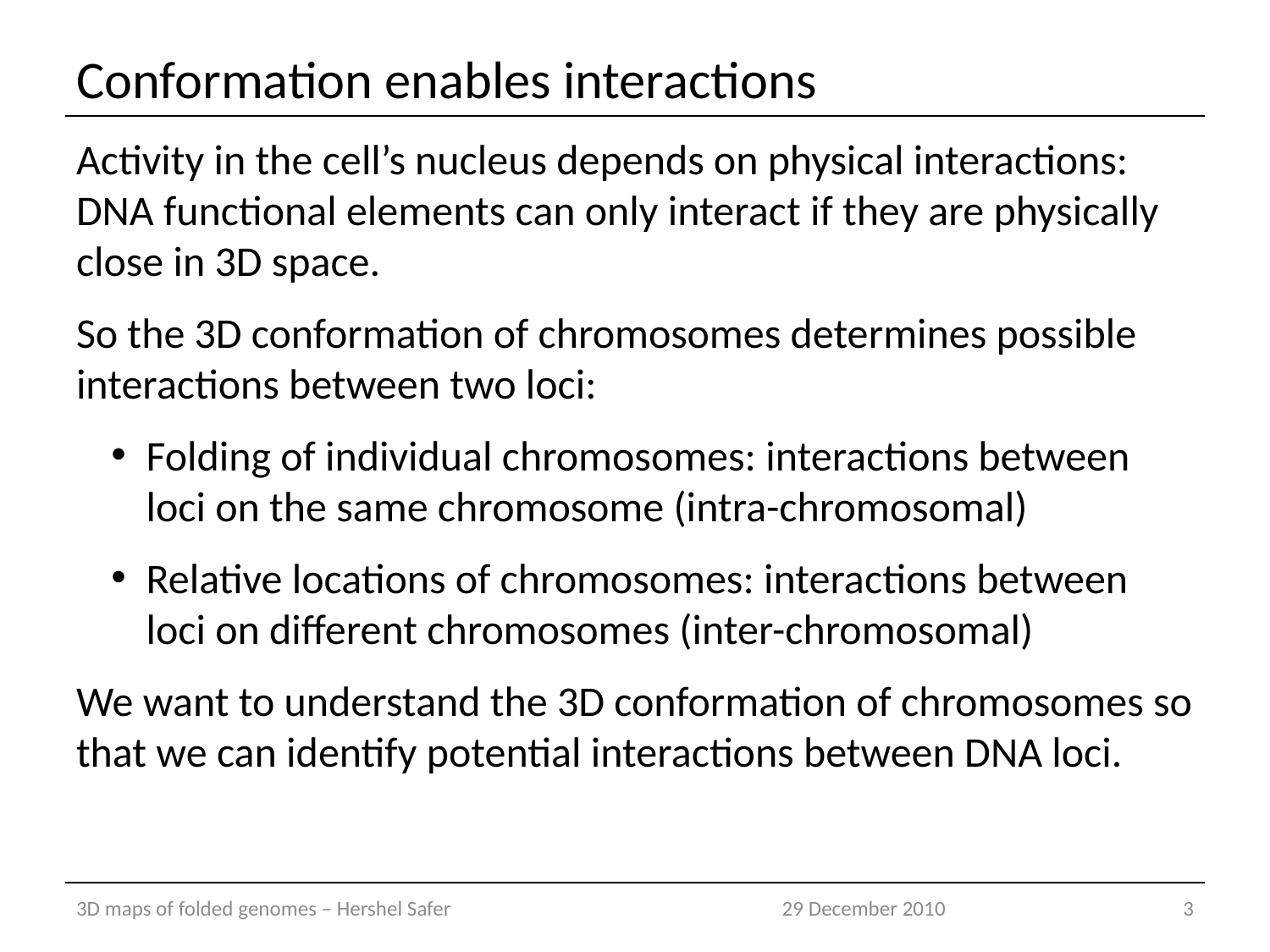

# Conformation enables interactions
Activity in the cell’s nucleus depends on physical interactions: DNA functional elements can only interact if they are physically close in 3D space.
So the 3D conformation of chromosomes determines possible interactions between two loci:
Folding of individual chromosomes: interactions between loci on the same chromosome (intra-chromosomal)
Relative locations of chromosomes: interactions between loci on different chromosomes (inter-chromosomal)
We want to understand the 3D conformation of chromosomes so that we can identify potential interactions between DNA loci.
3D maps of folded genomes – Hershel Safer
29 December 2010
3